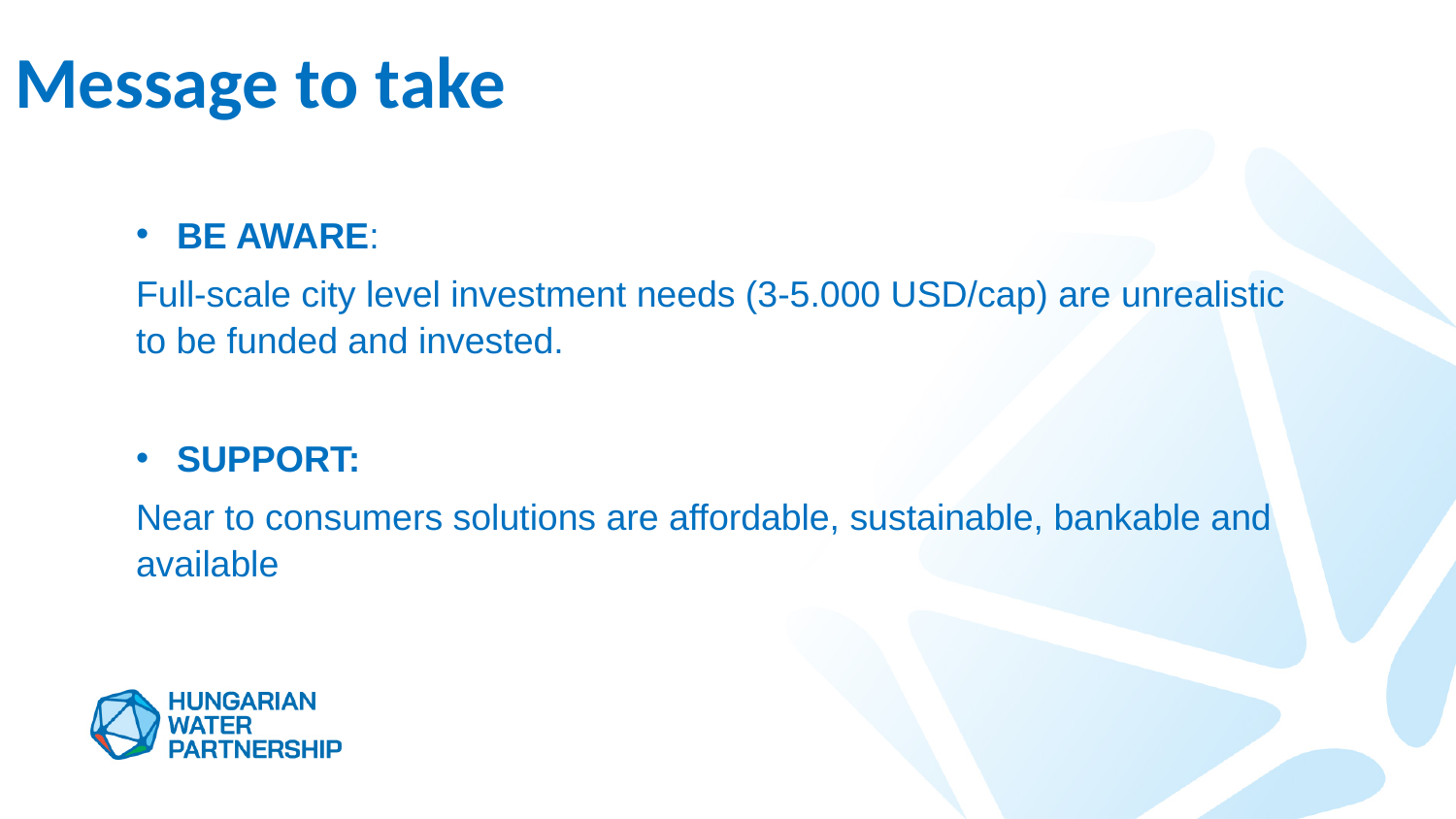

# Message to take
BE AWARE:
Full-scale city level investment needs (3-5.000 USD/cap) are unrealistic to be funded and invested.

SUPPORT:
Near to consumers solutions are affordable, sustainable, bankable and available